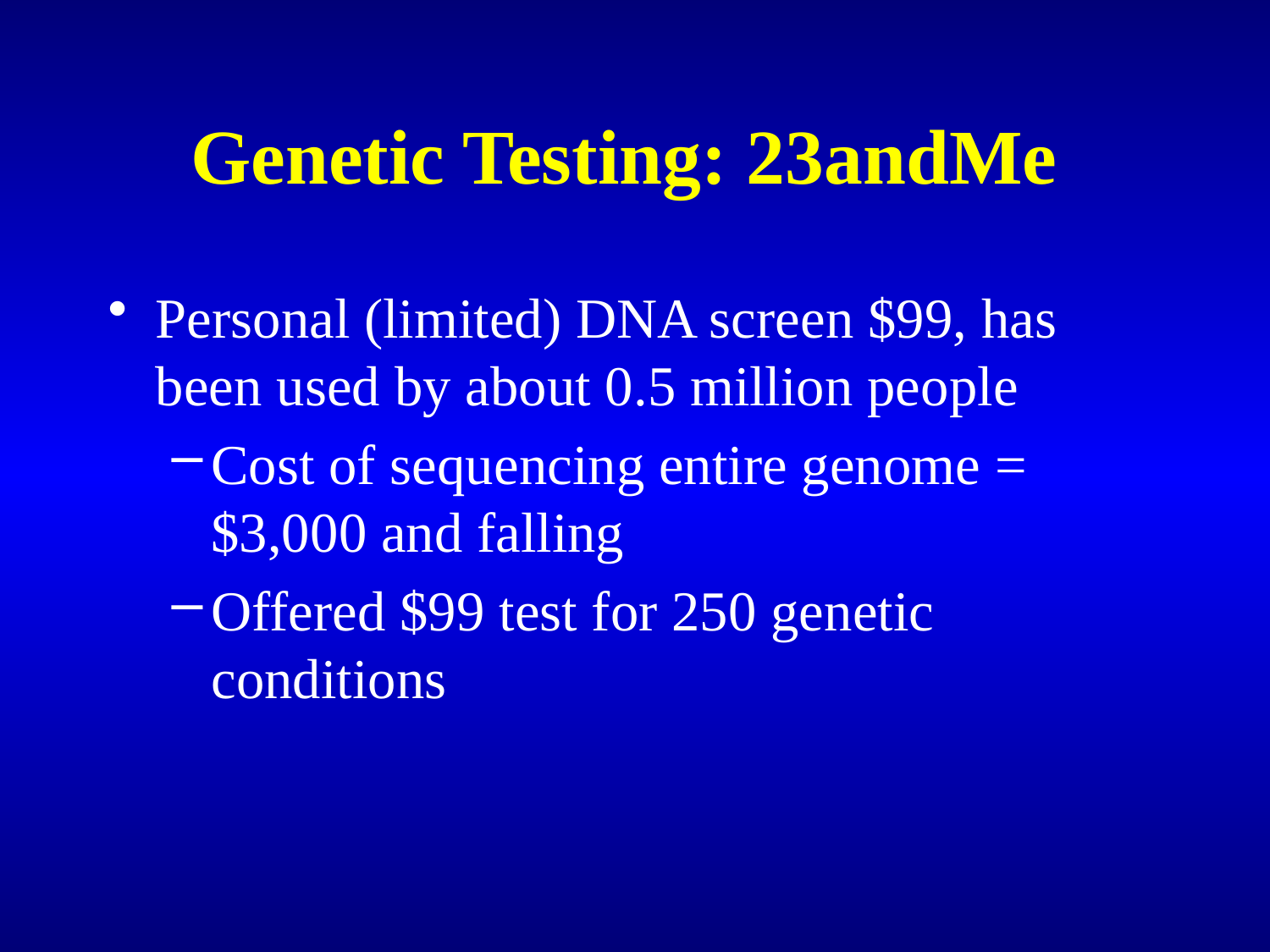

# Genetic Testing: 23andMe
Personal (limited) DNA screen $99, has been used by about 0.5 million people
Cost of sequencing entire genome = $3,000 and falling
Offered $99 test for 250 genetic conditions